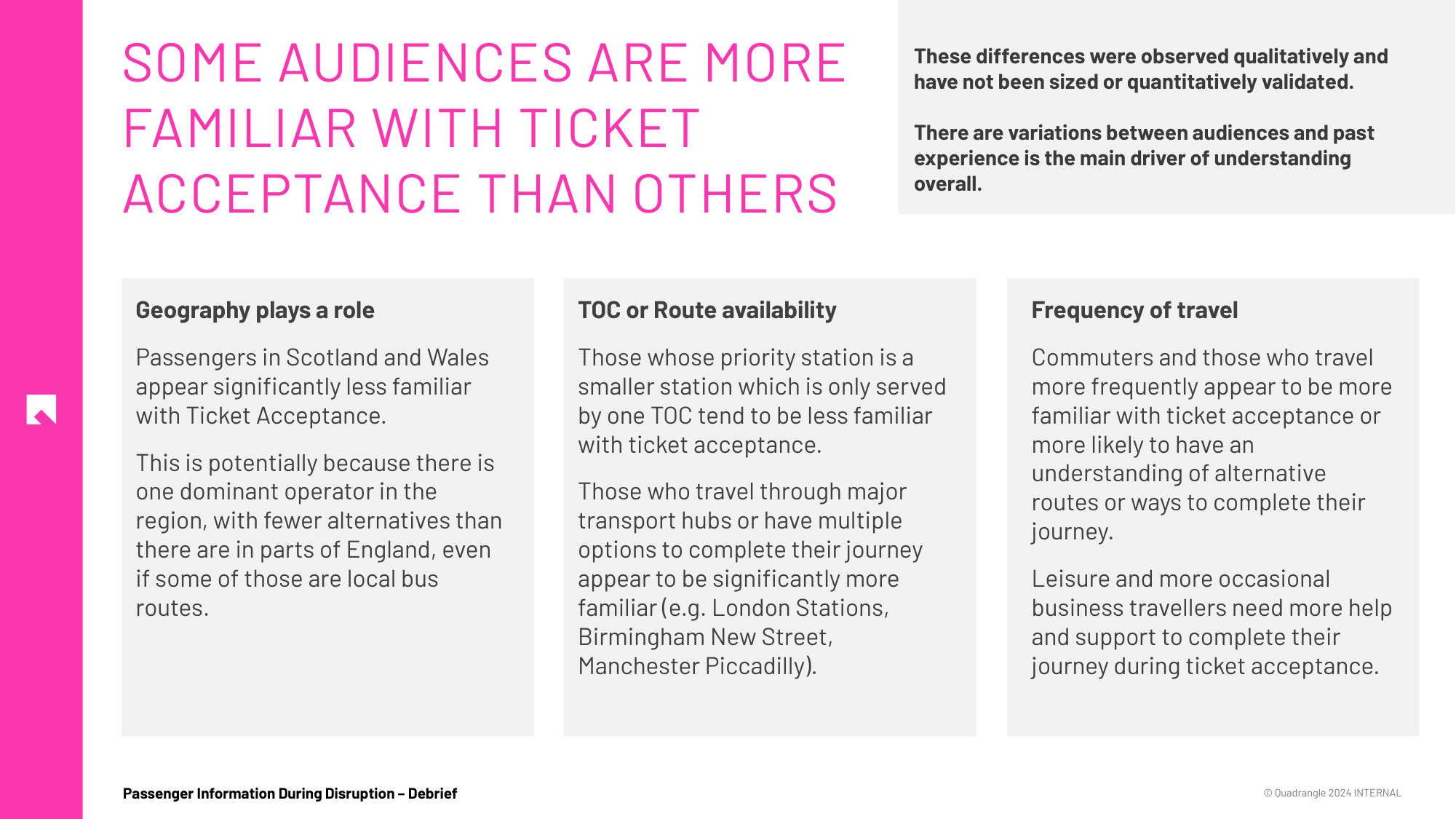

SOME AUDIENCES ARE MORE FAMILIAR WITH TICKET ACCEPTANCE THAN OTHERS
These differences were observed qualitatively and have not been sized or quantitatively validated.
There are variations between audiences and past experience is the main driver of understanding overall.

Geography plays a role
Passengers in Scotland and Wales appear significantly less familiar with Ticket Acceptance.
This is potentially because there is one dominant operator in the region, with fewer alternatives than there are in parts of England, even if some of those are local bus routes.
TOC or Route availability
Those whose priority station is a smaller station which is only served by one TOC tend to be less familiar with ticket acceptance.
Those who travel through major transport hubs or have multiple options to complete their journey appear to be significantly more familiar (e.g. London Stations, Birmingham New Street, Manchester Piccadilly).

Frequency of travel
Commuters and those who travel more frequently appear to be more familiar with ticket acceptance or more likely to have an understanding of alternative routes or ways to complete their journey.
Leisure and more occasional business travellers need more help and support to complete their journey during ticket acceptance.

42
© Quadrangle 2024 INTERNAL
Passenger Information During Disruption – Debrief